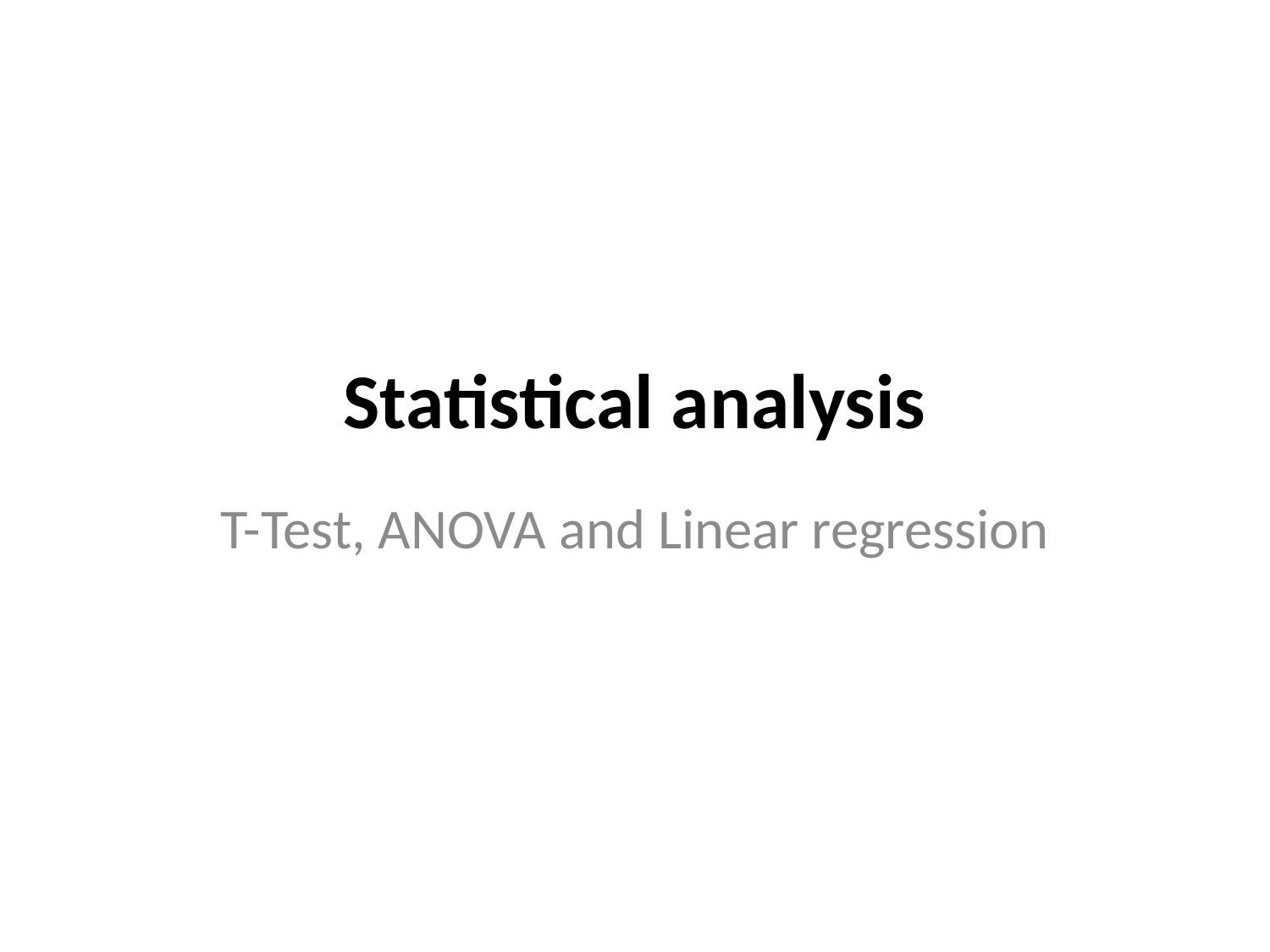

# Statistical analysis
T-Test, ANOVA and Linear regression